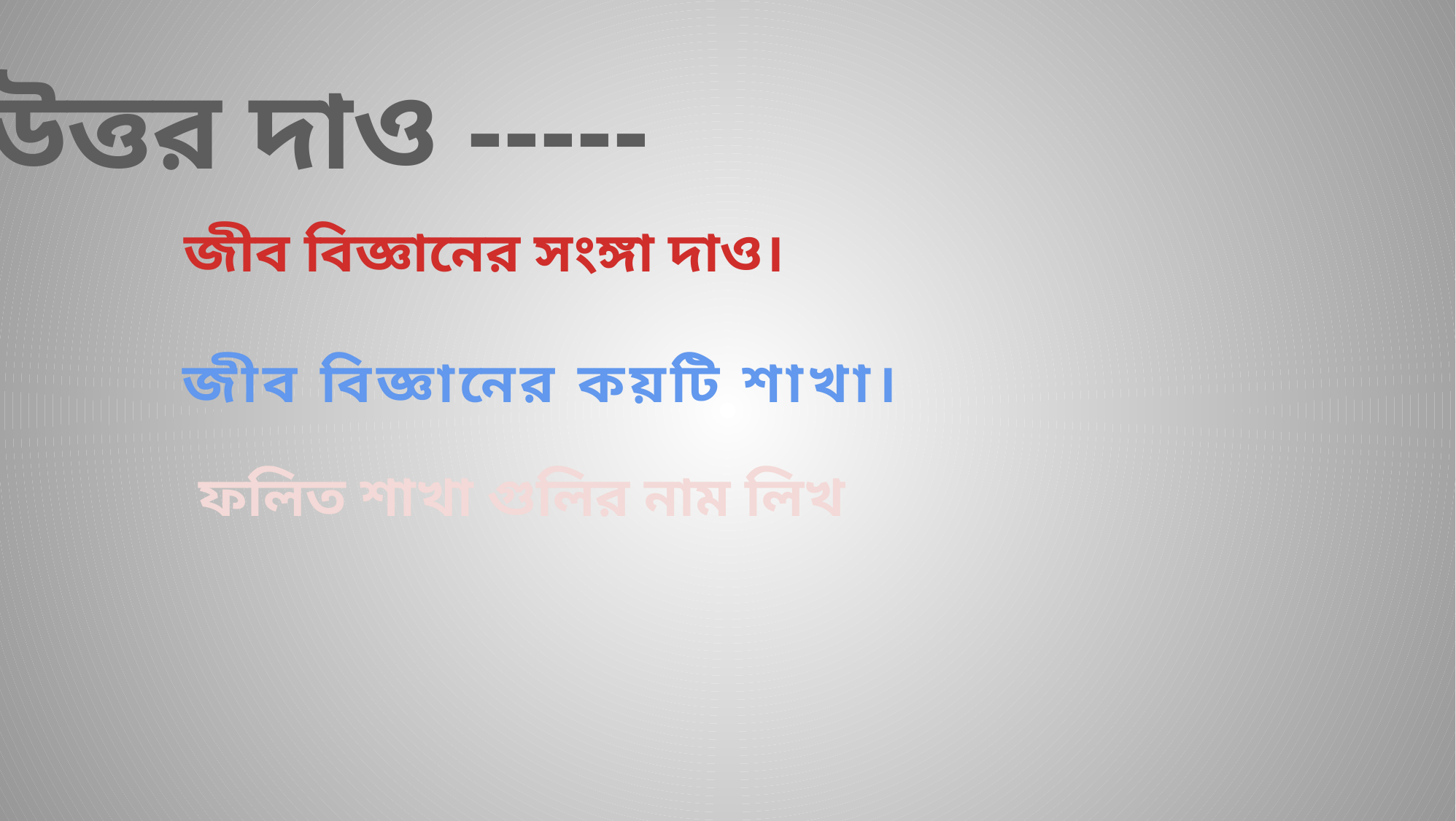

উত্তর দাও -----

জীব বিজ্ঞানের সংঙ্গা দাও।

জীব বিজ্ঞানের কয়টি শাখা।

ফলিত শাখা গুলির নাম লিখ